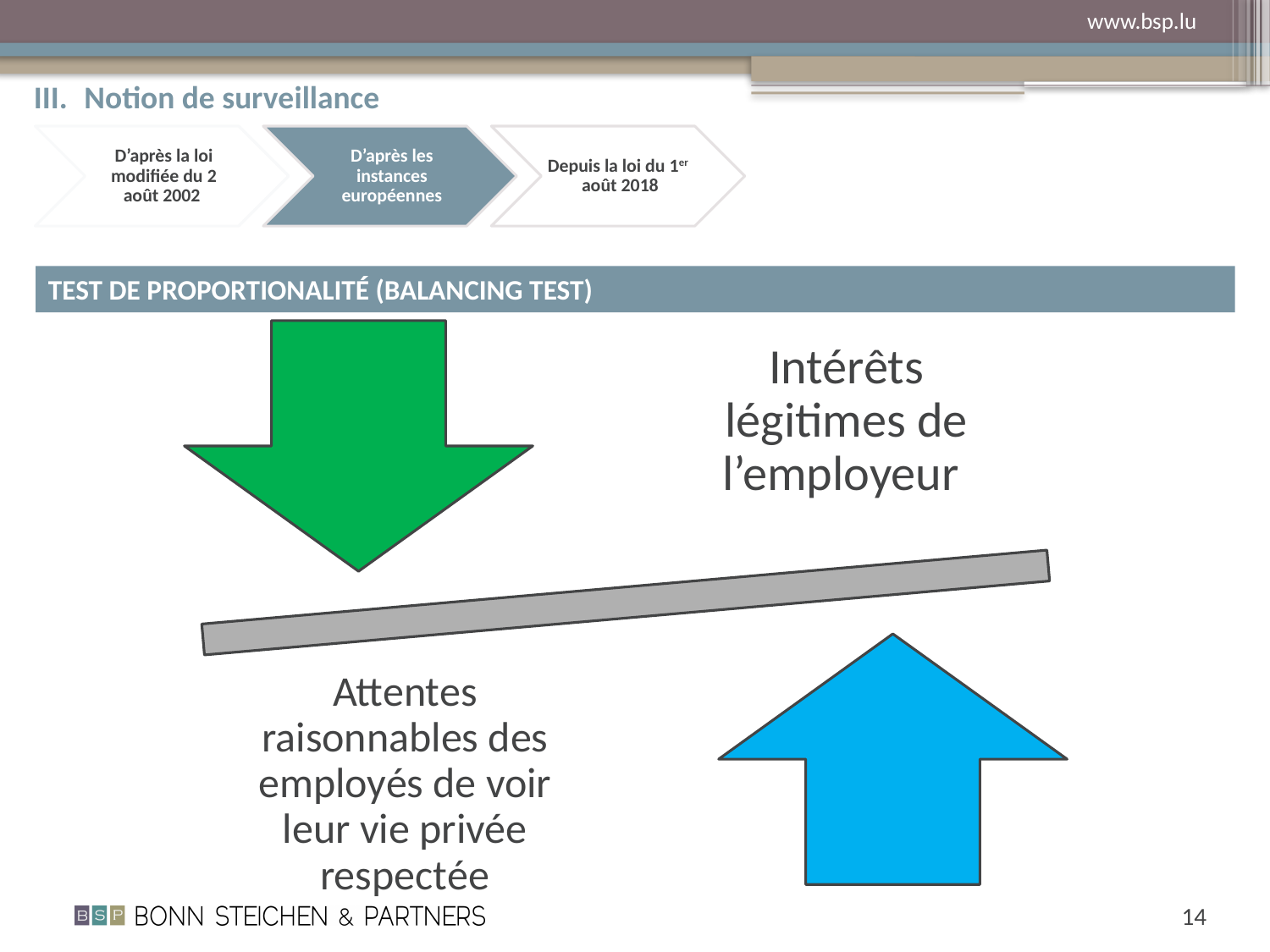

III.  	Notion de surveillance
D’après la loi modifiée du 2 août 2002
D’après les instances européennes
Depuis la loi du 1er  août 2018
TEST DE PROPORTIONALITÉ (BALANCING TEST)
Intérêts légitimes de l’employeur
Attentes raisonnables des employés de voir leur vie privée respectée